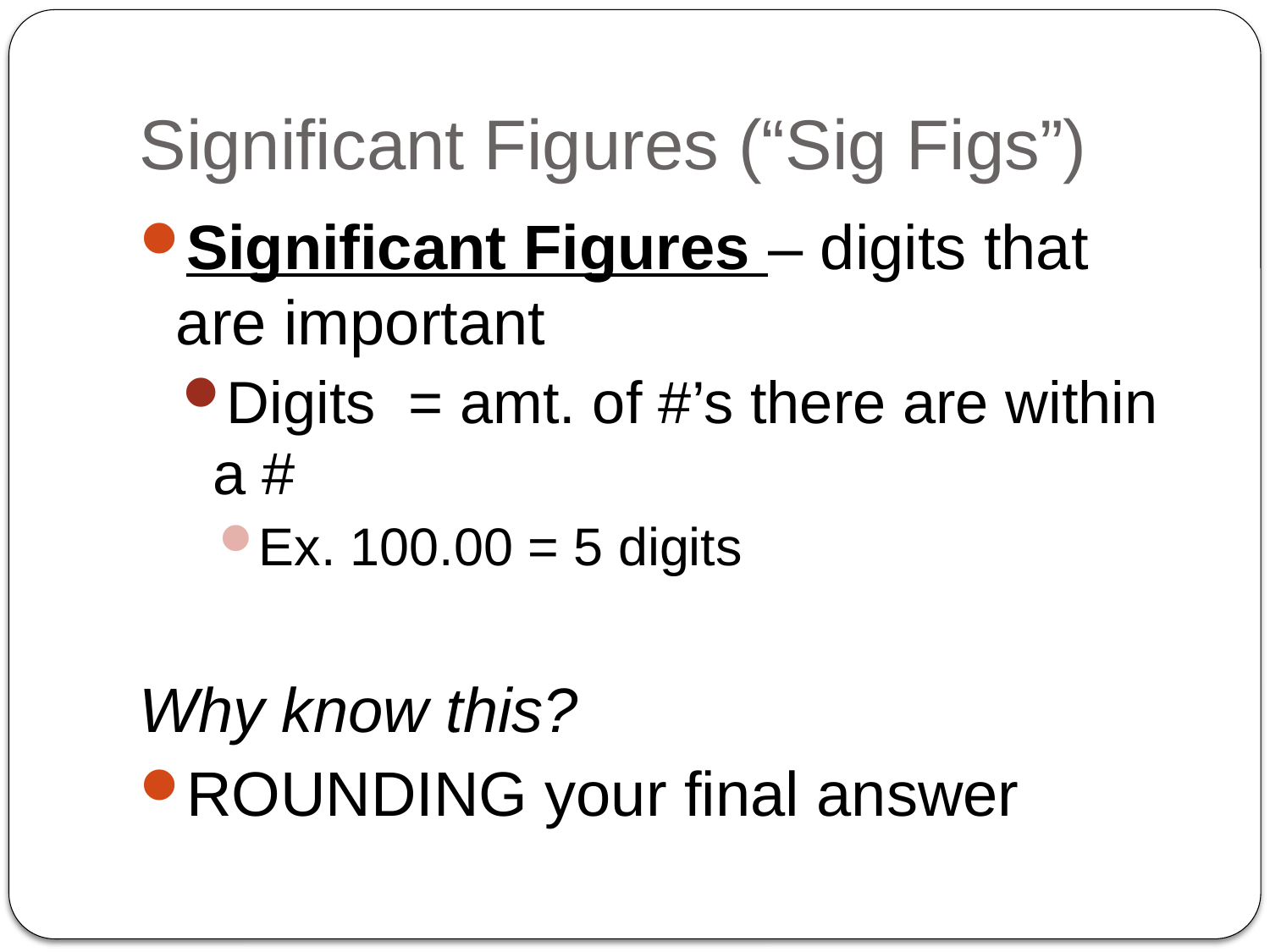

# Significant Figures (“Sig Figs”)
Significant Figures – digits that are important
Digits  = amt. of #’s there are within a #
Ex. 100.00 = 5 digits

Why know this?
ROUNDING your final answer